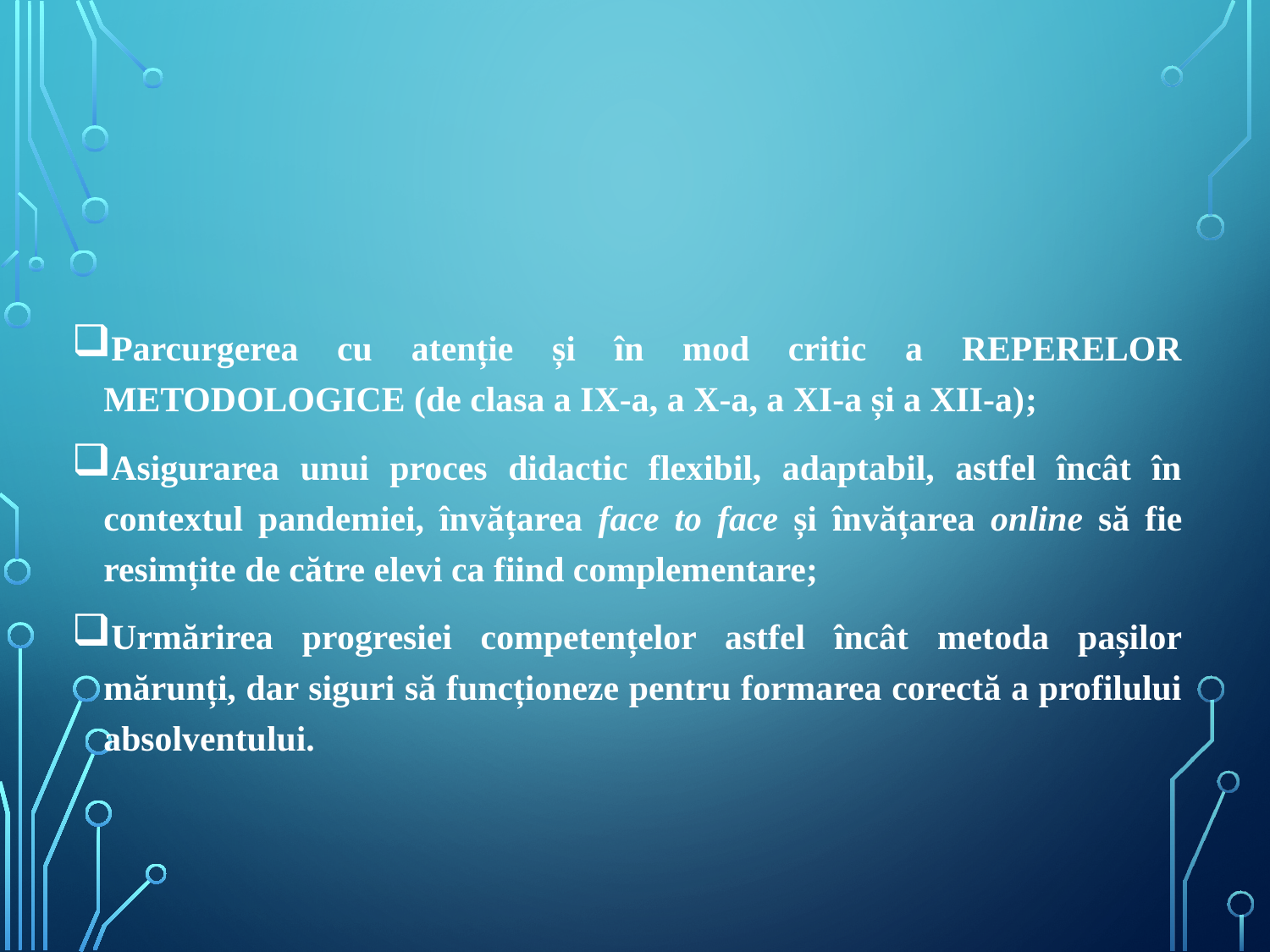

Parcurgerea cu atenție și în mod critic a REPERELOR METODOLOGICE (de clasa a IX-a, a X-a, a XI-a și a XII-a);
Asigurarea unui proces didactic flexibil, adaptabil, astfel încât în contextul pandemiei, învățarea face to face și învățarea online să fie resimțite de către elevi ca fiind complementare;
Urmărirea progresiei competențelor astfel încât metoda pașilor mărunți, dar siguri să funcționeze pentru formarea corectă a profilului absolventului.